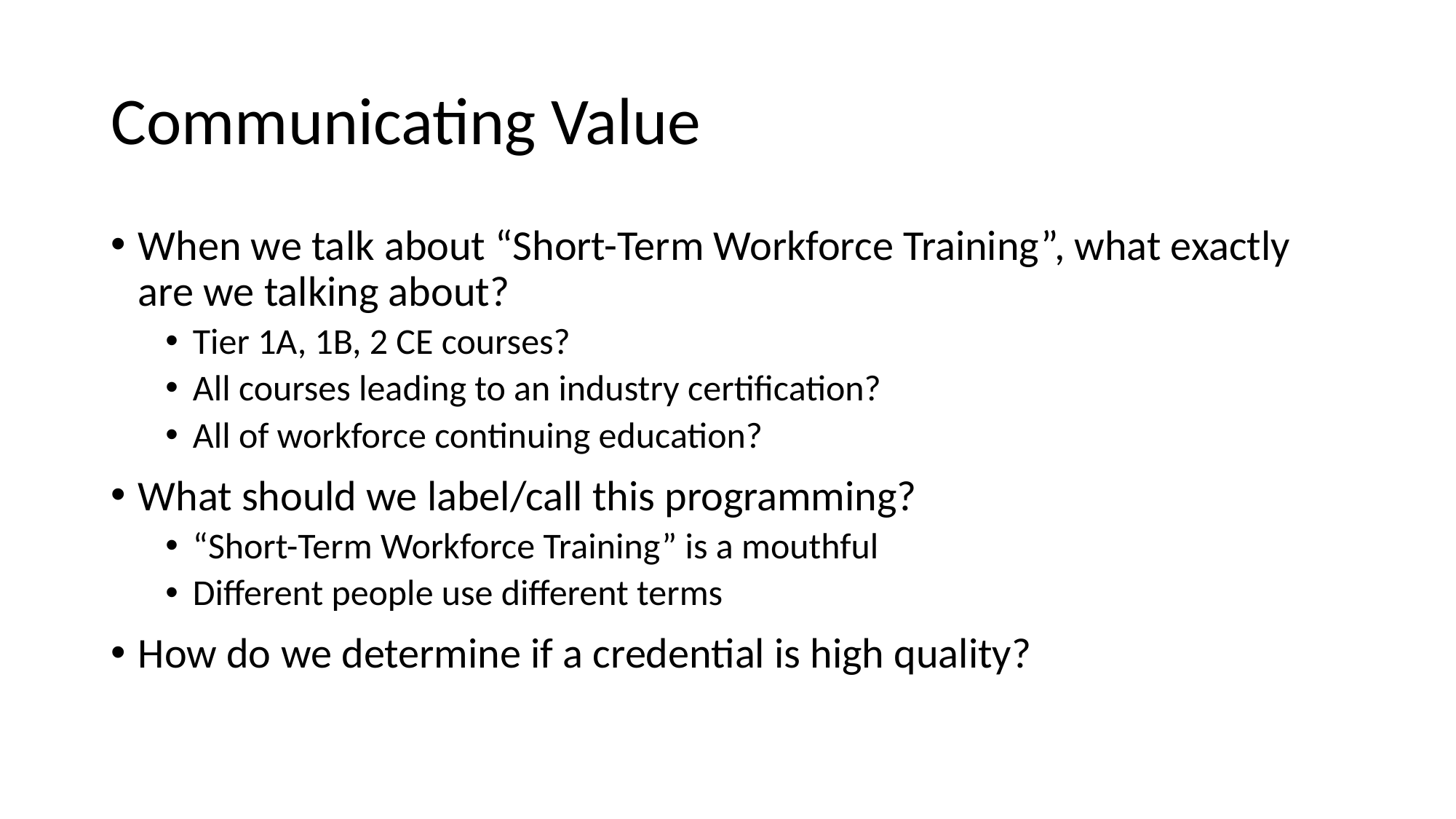

# Communicating Value
When we talk about “Short-Term Workforce Training”, what exactly are we talking about?
Tier 1A, 1B, 2 CE courses?
All courses leading to an industry certification?
All of workforce continuing education?
What should we label/call this programming?
“Short-Term Workforce Training” is a mouthful
Different people use different terms
How do we determine if a credential is high quality?